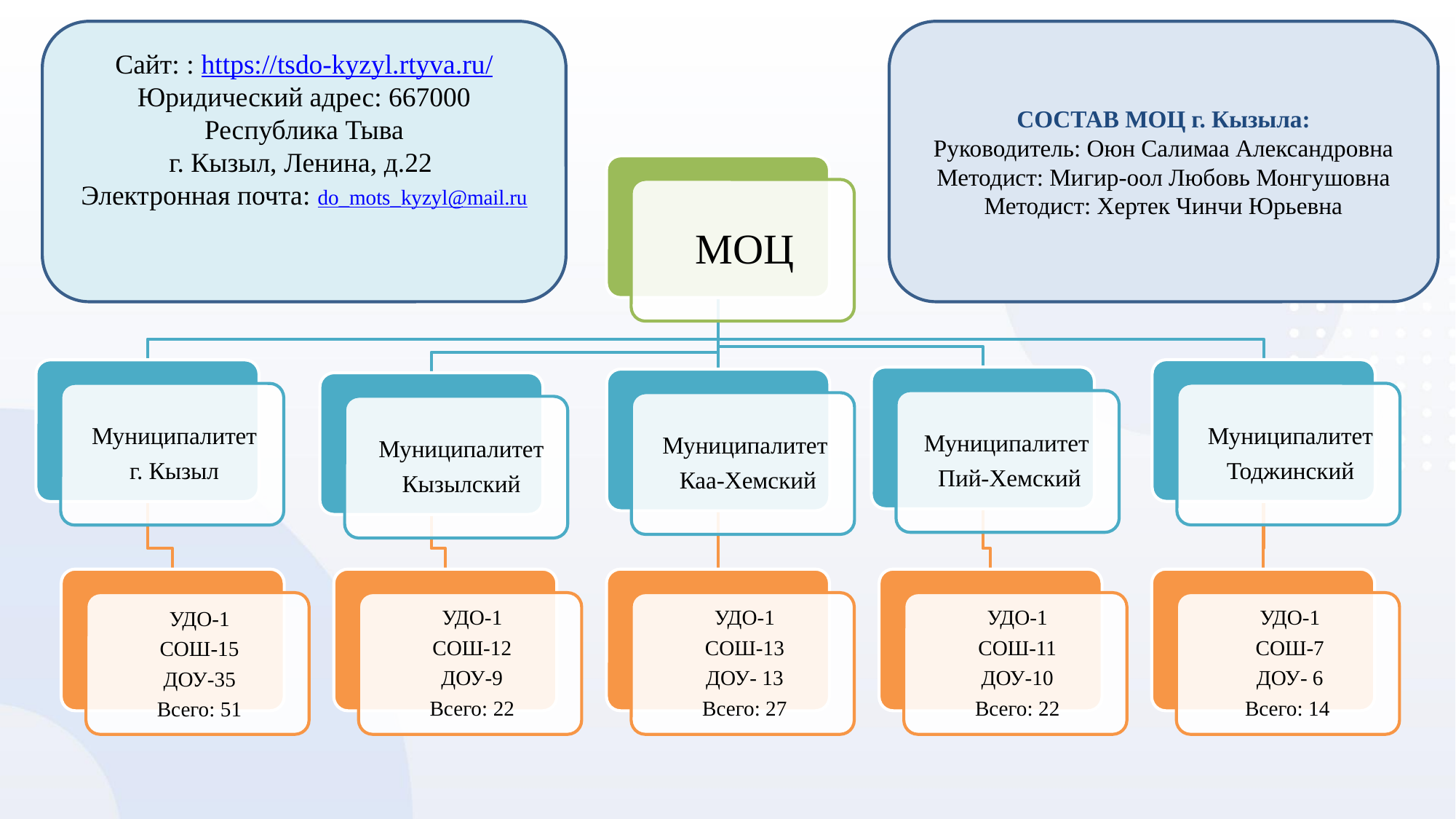

Сайт: : https://tsdo-kyzyl.rtyva.ru/
Юридический адрес: 667000
Республика Тыва
г. Кызыл, Ленина, д.22
Электронная почта: do_mots_kyzyl@mail.ru

СОСТАВ МОЦ г. Кызыла:
Руководитель: Оюн Салимаа Александровна
Методист: Мигир-оол Любовь Монгушовна
Методист: Хертек Чинчи Юрьевна

МОЦ
Муниципалитет
г. Кызыл

УДО-1
СОШ-15
ДОУ-35
Всего: 51

 Муниципалитет
 Кызылский
УДО-1
СОШ-12
ДОУ-9
Всего: 22
Муниципалитет
 Каа-Хемский
УДО-1
СОШ-13
ДОУ- 13
Всего: 27
Муниципалитет
Пий-Хемский
УДО-1
СОШ-11
ДОУ-10
Всего: 22
Муниципалитет
Тоджинский
УДО-1
СОШ-7
ДОУ- 6
Всего: 14